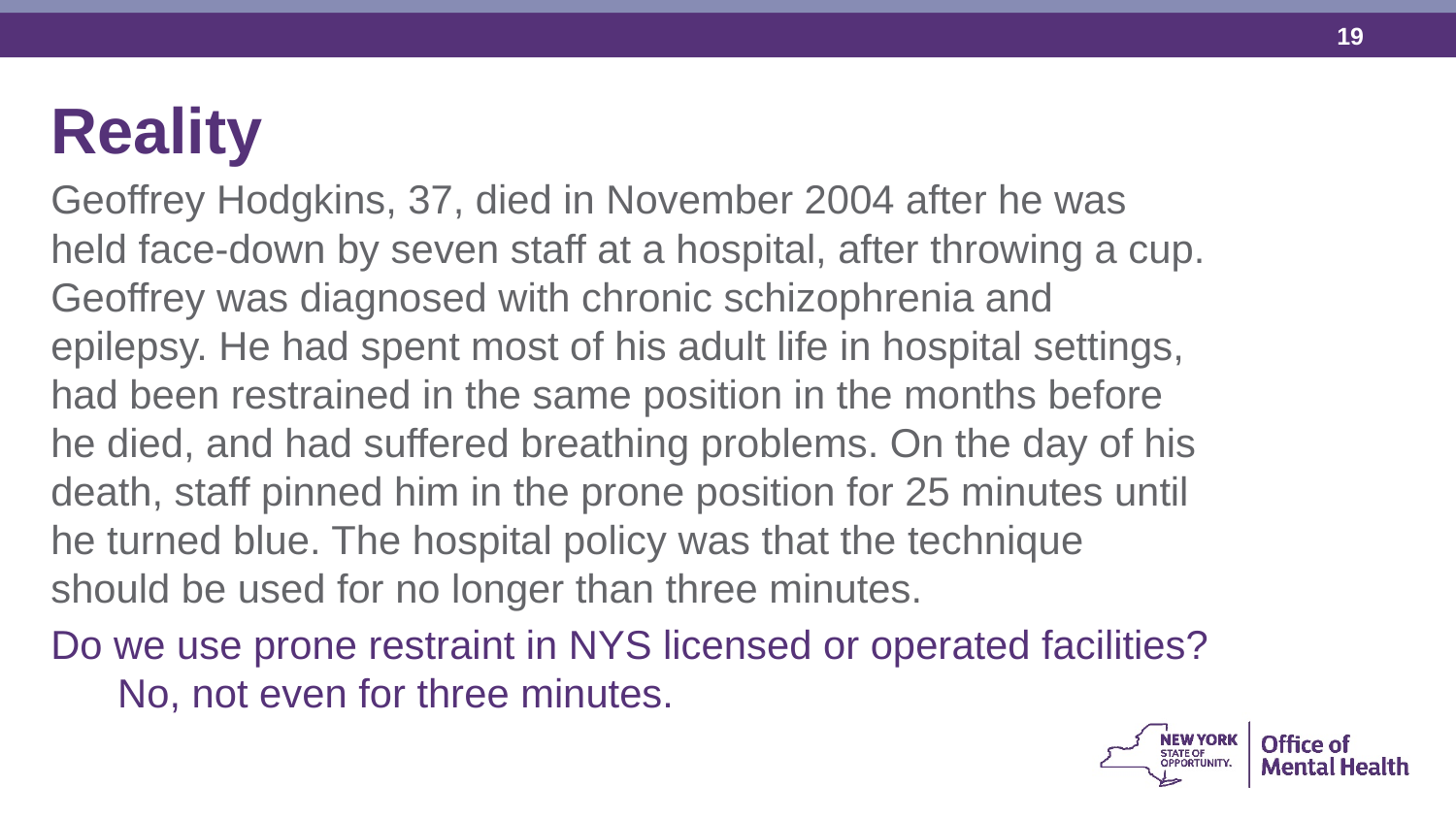

Reality
Geoffrey Hodgkins, 37, died in November 2004 after he was held face-down by seven staff at a hospital, after throwing a cup. Geoffrey was diagnosed with chronic schizophrenia and epilepsy. He had spent most of his adult life in hospital settings, had been restrained in the same position in the months before he died, and had suffered breathing problems. On the day of his death, staff pinned him in the prone position for 25 minutes until he turned blue. The hospital policy was that the technique should be used for no longer than three minutes.
Do we use prone restraint in NYS licensed or operated facilities?       No, not even for three minutes.